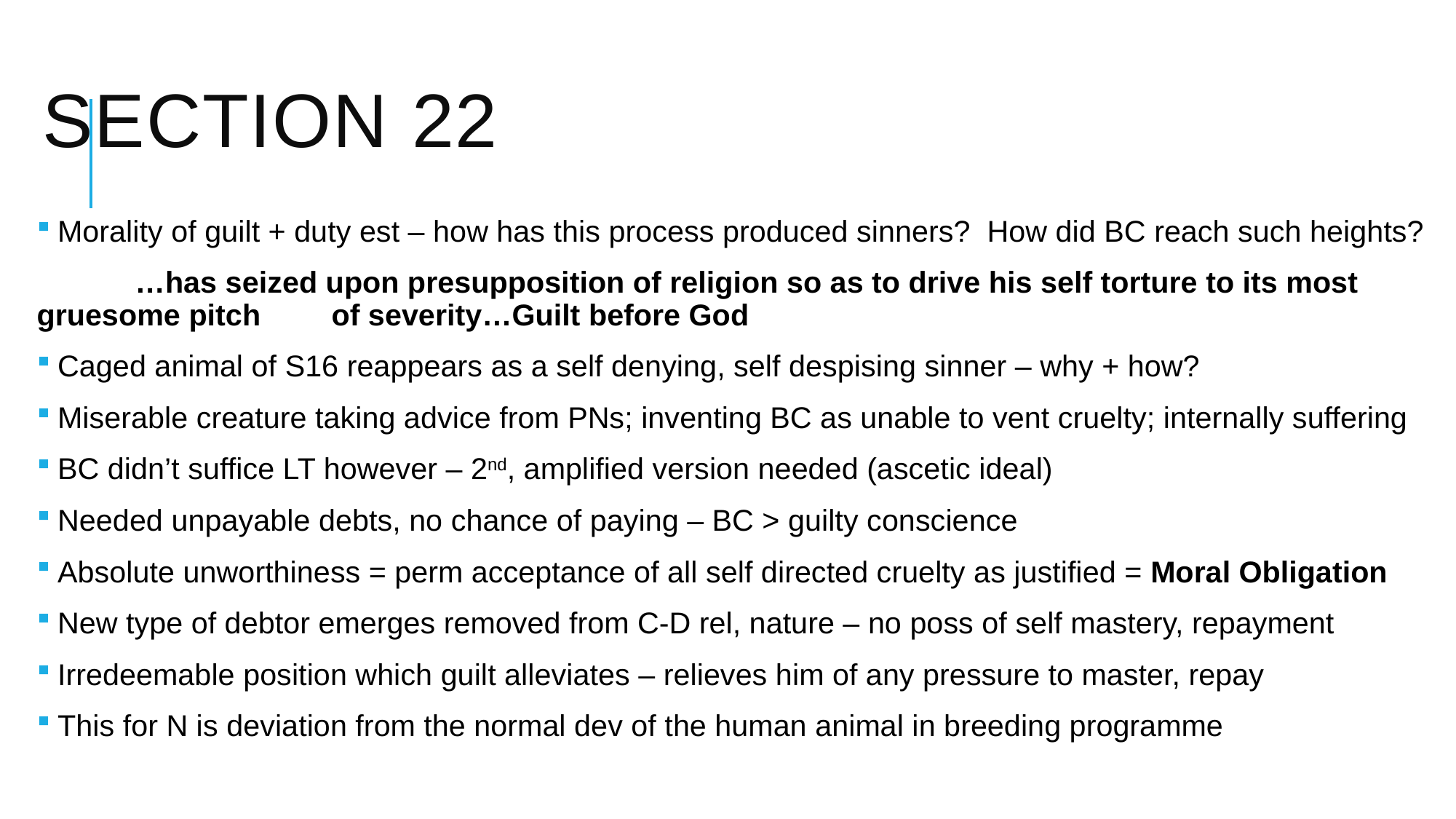

# Section 22
 Morality of guilt + duty est – how has this process produced sinners?  How did BC reach such heights?
	…has seized upon presupposition of religion so as to drive his self torture to its most 	gruesome pitch 	of severity…Guilt before God
 Caged animal of S16 reappears as a self denying, self despising sinner – why + how?
 Miserable creature taking advice from PNs; inventing BC as unable to vent cruelty; internally suffering
 BC didn’t suffice LT however – 2nd, amplified version needed (ascetic ideal)
 Needed unpayable debts, no chance of paying – BC > guilty conscience
 Absolute unworthiness = perm acceptance of all self directed cruelty as justified = Moral Obligation
 New type of debtor emerges removed from C-D rel, nature – no poss of self mastery, repayment
 Irredeemable position which guilt alleviates – relieves him of any pressure to master, repay
 This for N is deviation from the normal dev of the human animal in breeding programme